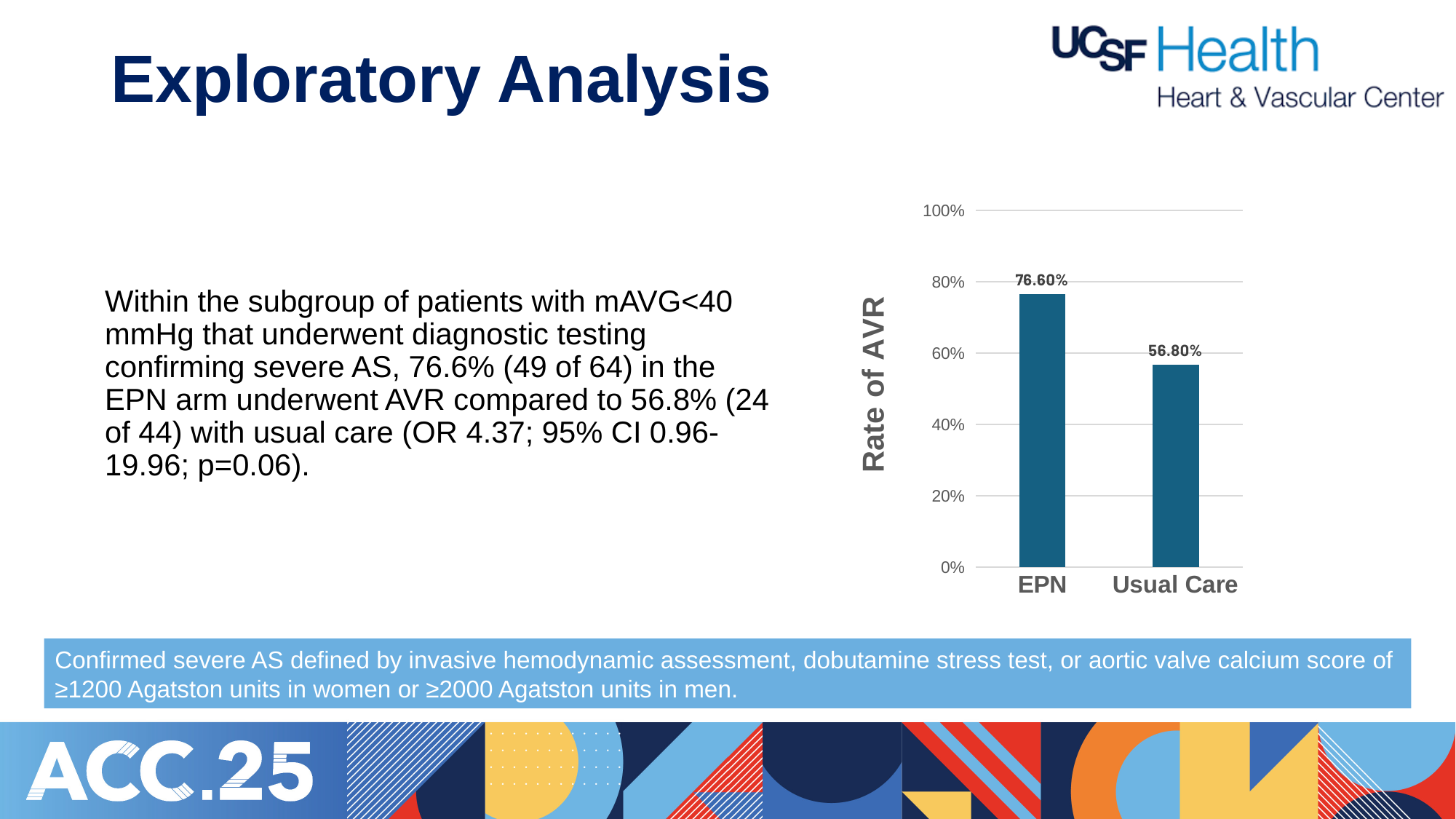

# Exploratory Analysis

### Chart

| Category |  |
|---|---|
| EPN | 0.766 |
| Usual Care | 0.568 |
Within the subgroup of patients with mAVG<40 mmHg that underwent diagnostic testing confirming severe AS, 76.6% (49 of 64) in the EPN arm underwent AVR compared to 56.8% (24 of 44) with usual care (OR 4.37; 95% CI 0.96-19.96; p=0.06).
Confirmed severe AS defined by invasive hemodynamic assessment, dobutamine stress test, or aortic valve calcium score of ≥1200 Agatston units in women or ≥2000 Agatston units in men.